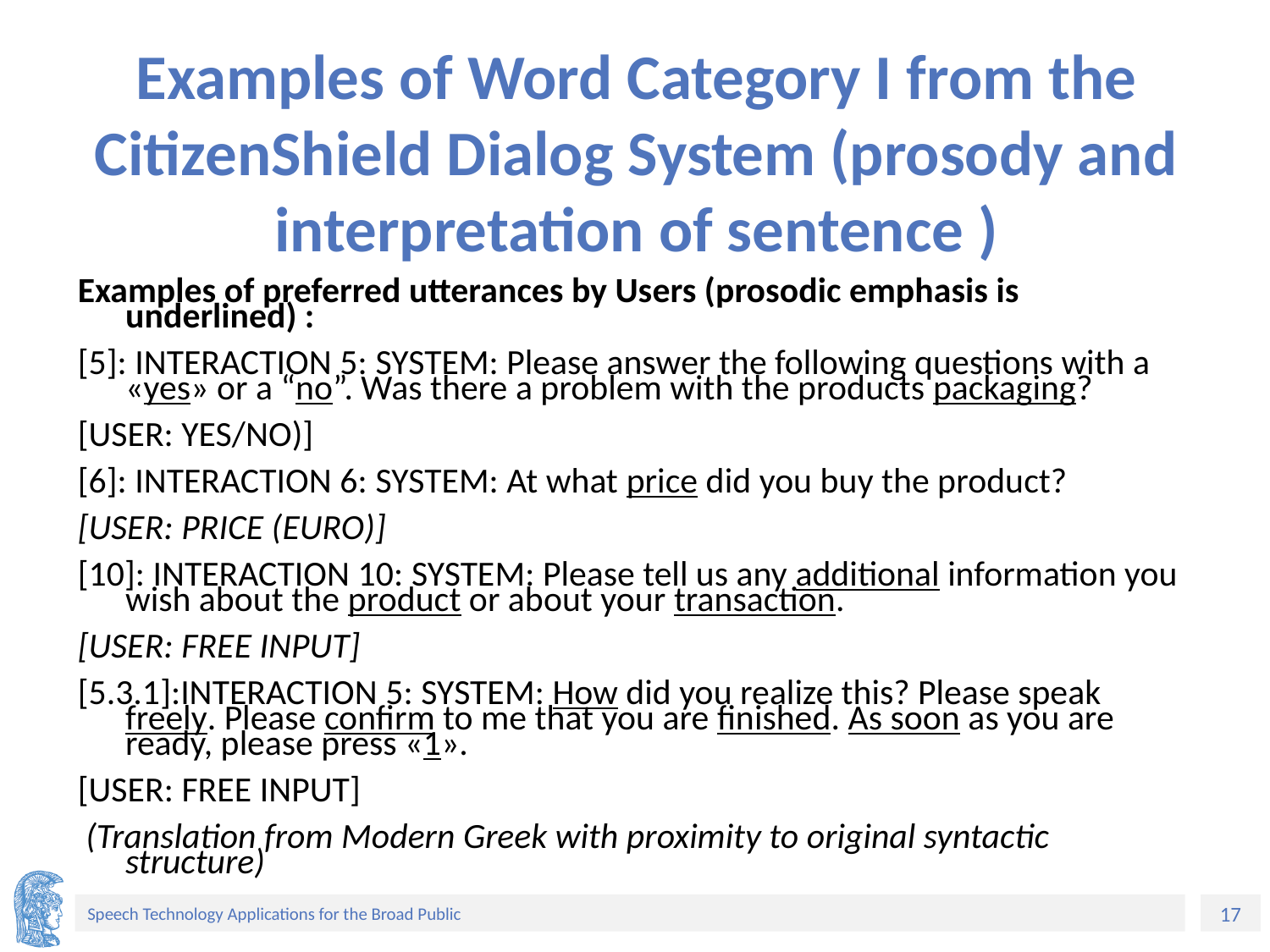

# Examples of Word Category I from the CitizenShield Dialog System (prosody and interpretation of sentence )
Examples of preferred utterances by Users (prosodic emphasis is underlined) :
[5]: INTERACTION 5: SYSTEM: Please answer the following questions with a «yes» or a “no”. Was there a problem with the products packaging?
[USER: YES/NO)]
[6]: INTERACTION 6: SYSTEM: At what price did you buy the product?
[USER: PRICE (EURO)]
[10]: INTERACTION 10: SYSTEM: Please tell us any additional information you wish about the product or about your transaction.
[USER: FREE INPUT]
[5.3.1]:INTERACTION 5: SYSTEM: How did you realize this? Please speak freely. Please confirm to me that you are finished. As soon as you are ready, please press «1».
[USER: FREE INPUT]
 (Translation from Modern Greek with proximity to original syntactic structure)